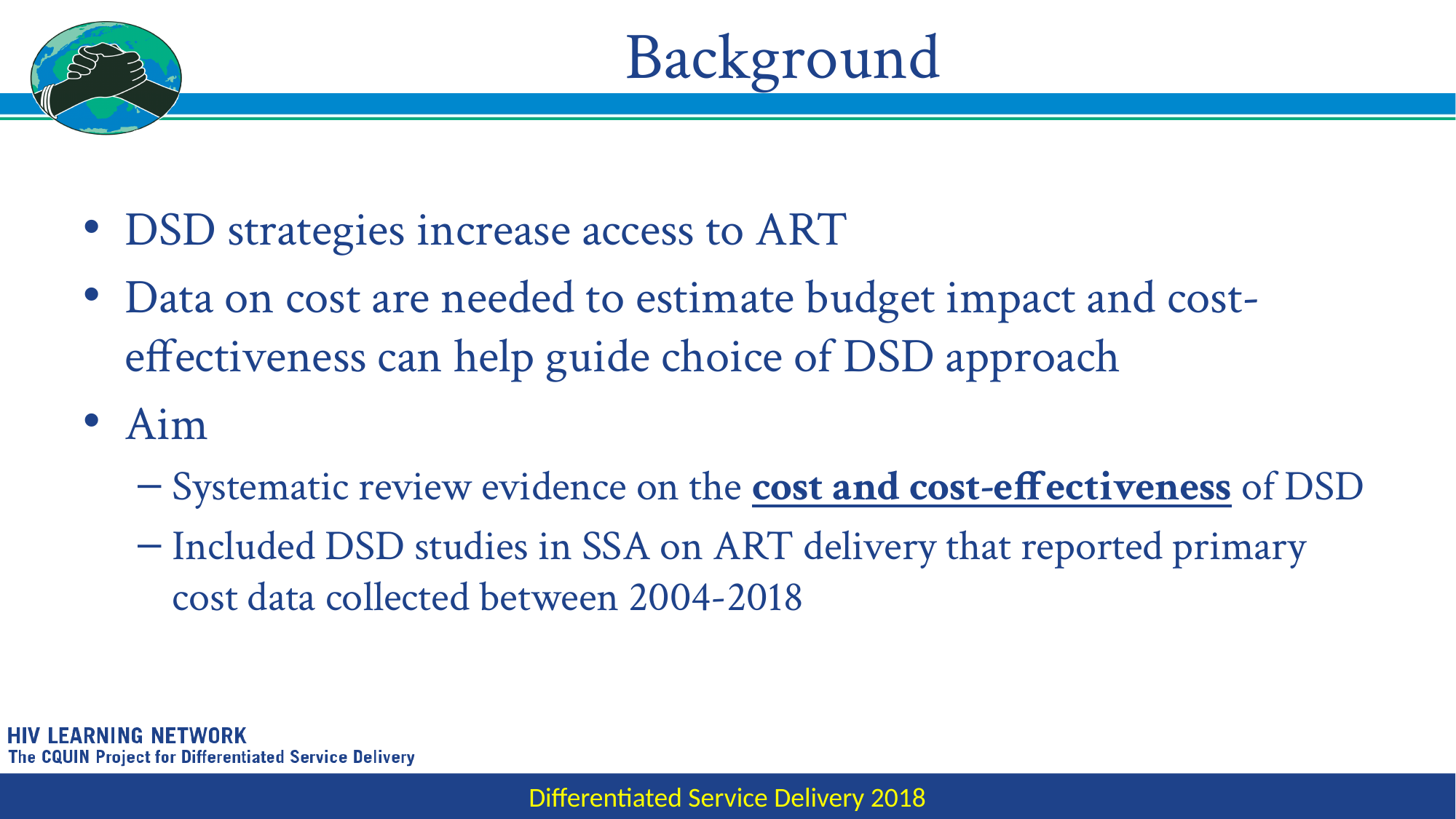

# Background
DSD strategies increase access to ART
Data on cost are needed to estimate budget impact and cost-effectiveness can help guide choice of DSD approach
Aim
Systematic review evidence on the cost and cost-effectiveness of DSD
Included DSD studies in SSA on ART delivery that reported primary cost data collected between 2004-2018